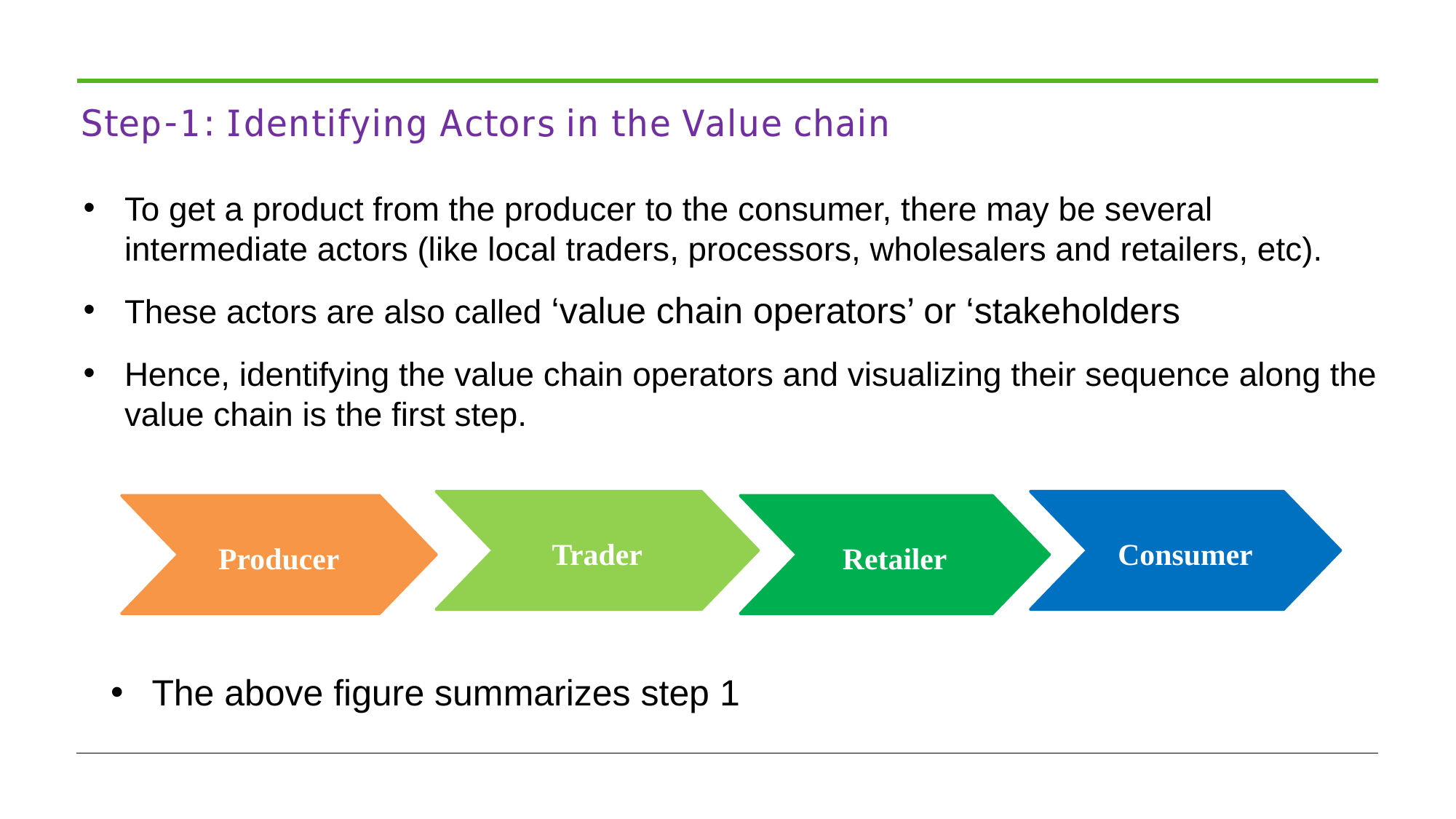

# Step-1: Identifying Actors in the Value chain
To get a product from the producer to the consumer, there may be several intermediate actors (like local traders, processors, wholesalers and retailers, etc).

These actors are also called ‘value chain operators’ or ‘stakeholders

Hence, identifying the value chain operators and visualizing their sequence along the value chain is the first step.
Trader
Consumer
Producer
Retailer
The above figure summarizes step 1